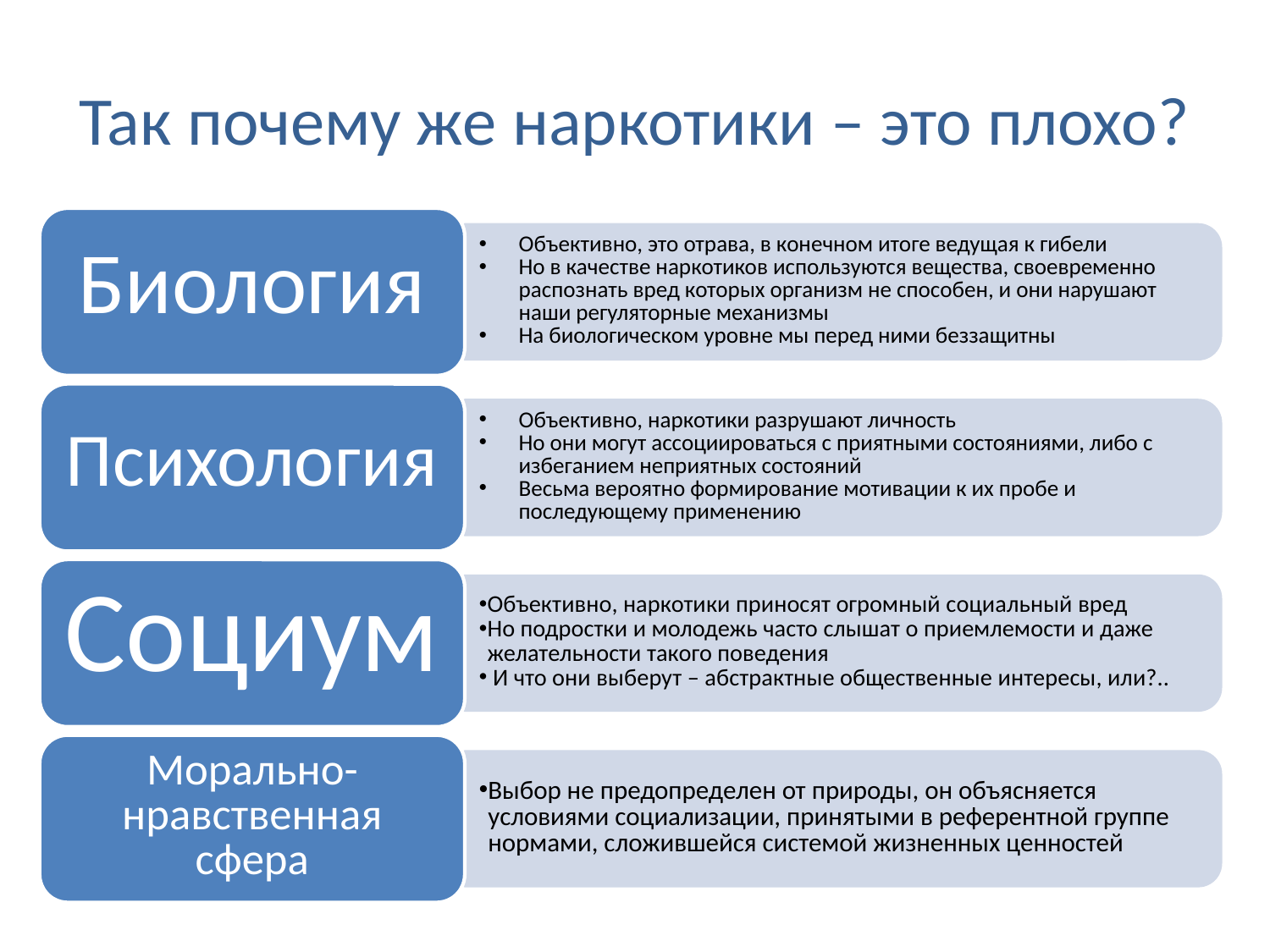

# Так почему же наркотики – это плохо?
Биология
Объективно, это отрава, в конечном итоге ведущая к гибели
Но в качестве наркотиков используются вещества, своевременно распознать вред которых организм не способен, и они нарушают наши регуляторные механизмы
Психология
Объективно, наркотики разрушают личность
Но они могут ассоциироваться с приятными состояниями, либо с избеганием неприятных состояний
Социум
Объективно, наркотики приносят огромный социальный вред
Морально-нравственная сфера
На биологическом уровне мы перед ними беззащитны
Но подростки и молодежь часто слышат о приемлемости и даже желательности такого поведения
 И что они выберут – абстрактные общественные интересы, или?..
Весьма вероятно формирование мотивации к их пробе и последующему применению
Выбор не предопределен от природы, он объясняется условиями социализации, принятыми в референтной группе нормами, сложившейся системой жизненных ценностей